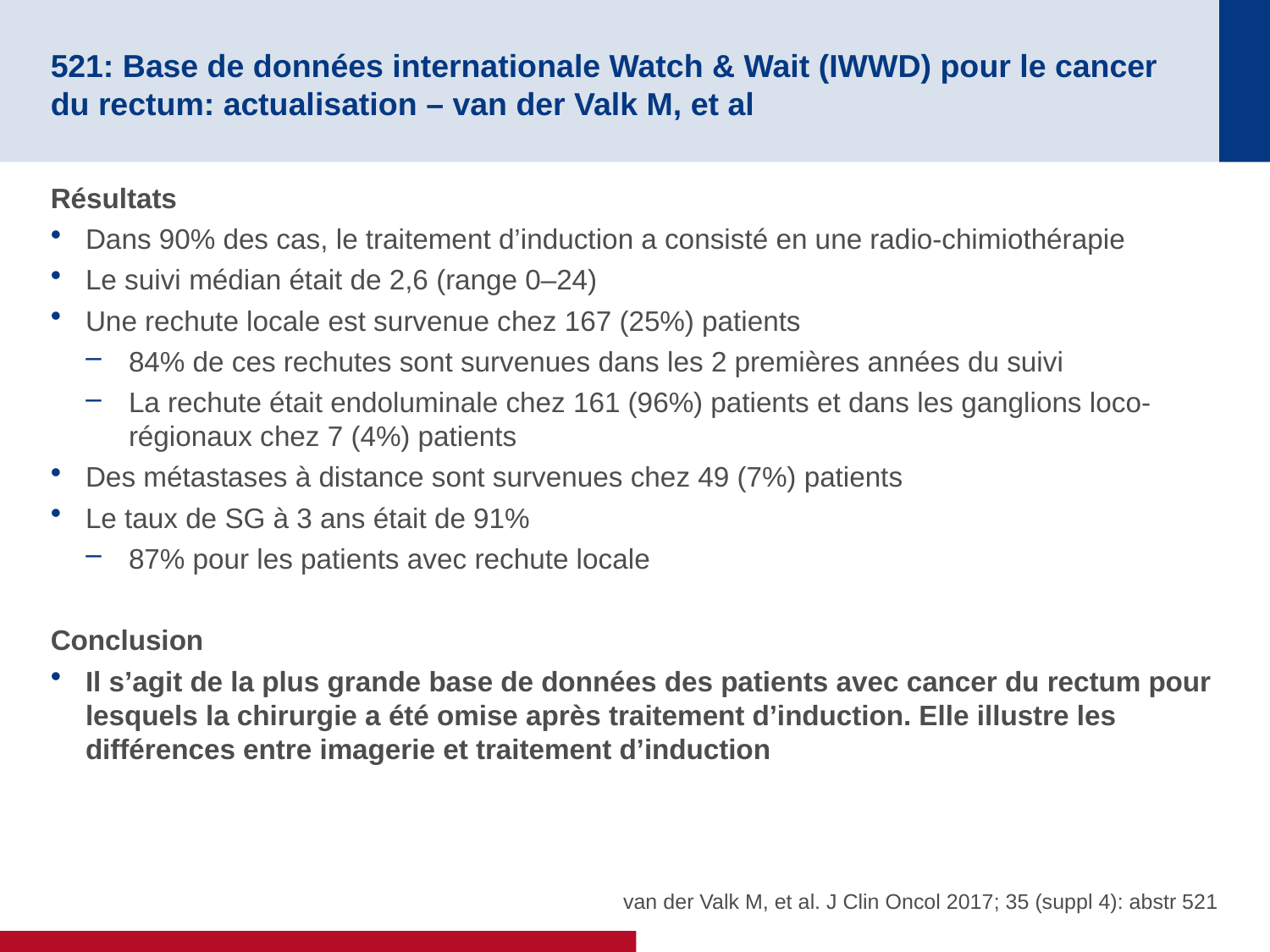

# 521: Base de données internationale Watch & Wait (IWWD) pour le cancer du rectum: actualisation – van der Valk M, et al
Résultats
Dans 90% des cas, le traitement d’induction a consisté en une radio-chimiothérapie
Le suivi médian était de 2,6 (range 0–24)
Une rechute locale est survenue chez 167 (25%) patients
84% de ces rechutes sont survenues dans les 2 premières années du suivi
La rechute était endoluminale chez 161 (96%) patients et dans les ganglions loco-régionaux chez 7 (4%) patients
Des métastases à distance sont survenues chez 49 (7%) patients
Le taux de SG à 3 ans était de 91%
87% pour les patients avec rechute locale

Conclusion
Il s’agit de la plus grande base de données des patients avec cancer du rectum pour lesquels la chirurgie a été omise après traitement d’induction. Elle illustre les différences entre imagerie et traitement d’induction
van der Valk M, et al. J Clin Oncol 2017; 35 (suppl 4): abstr 521